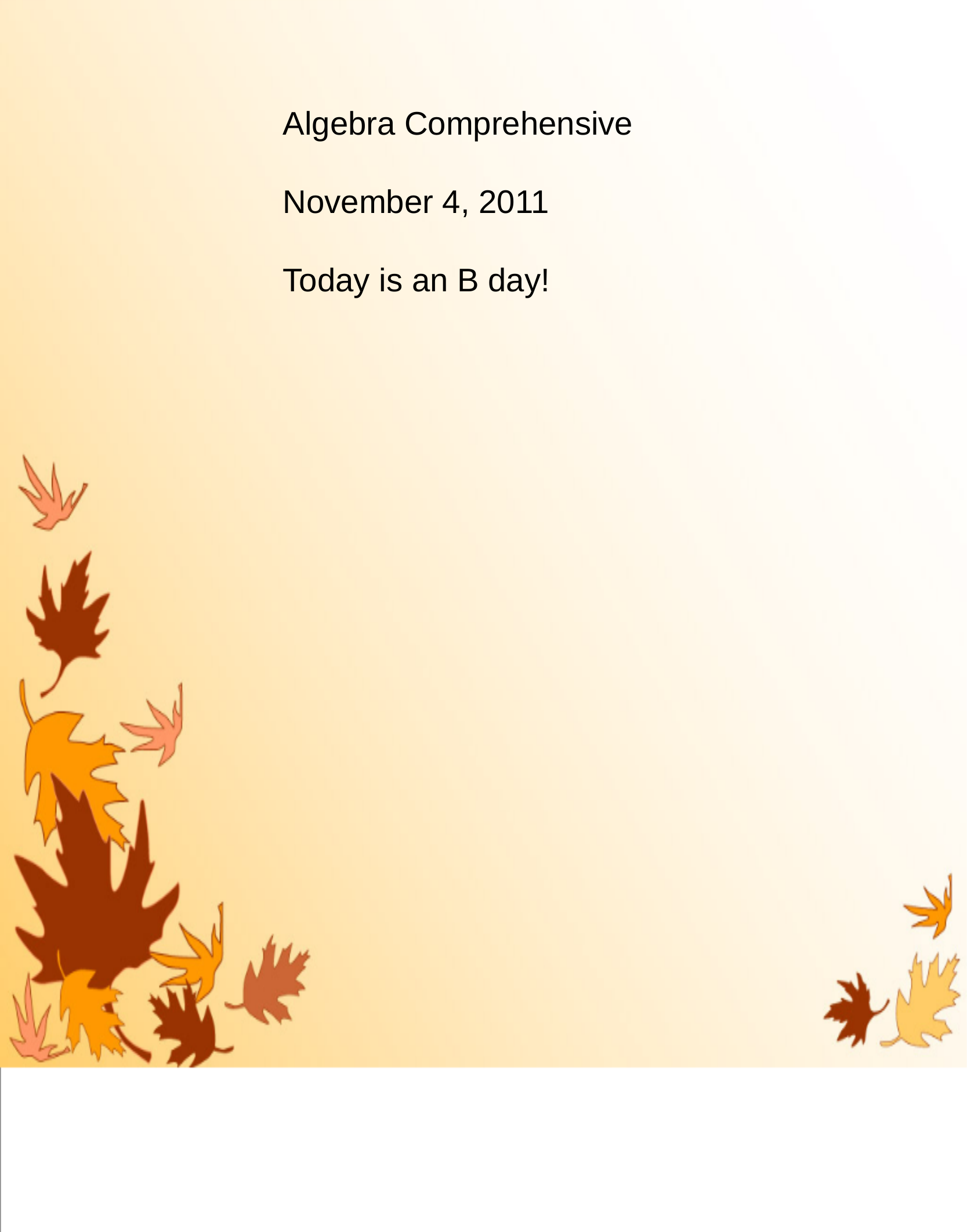

Algebra Comprehensive

November 4, 2011

Today is an B day!